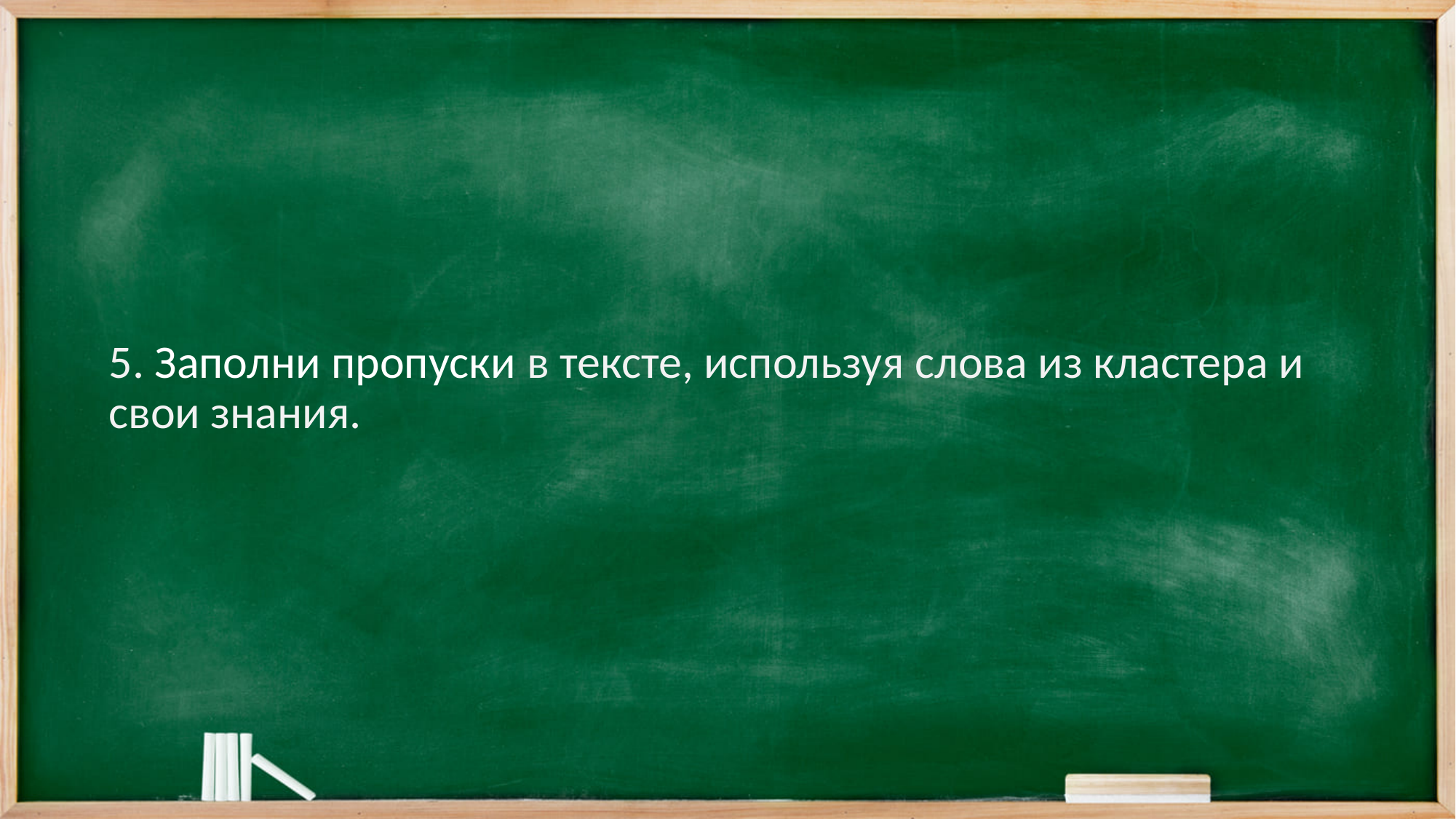

5. Заполни пропуски в тексте, используя слова из кластера и свои знания.